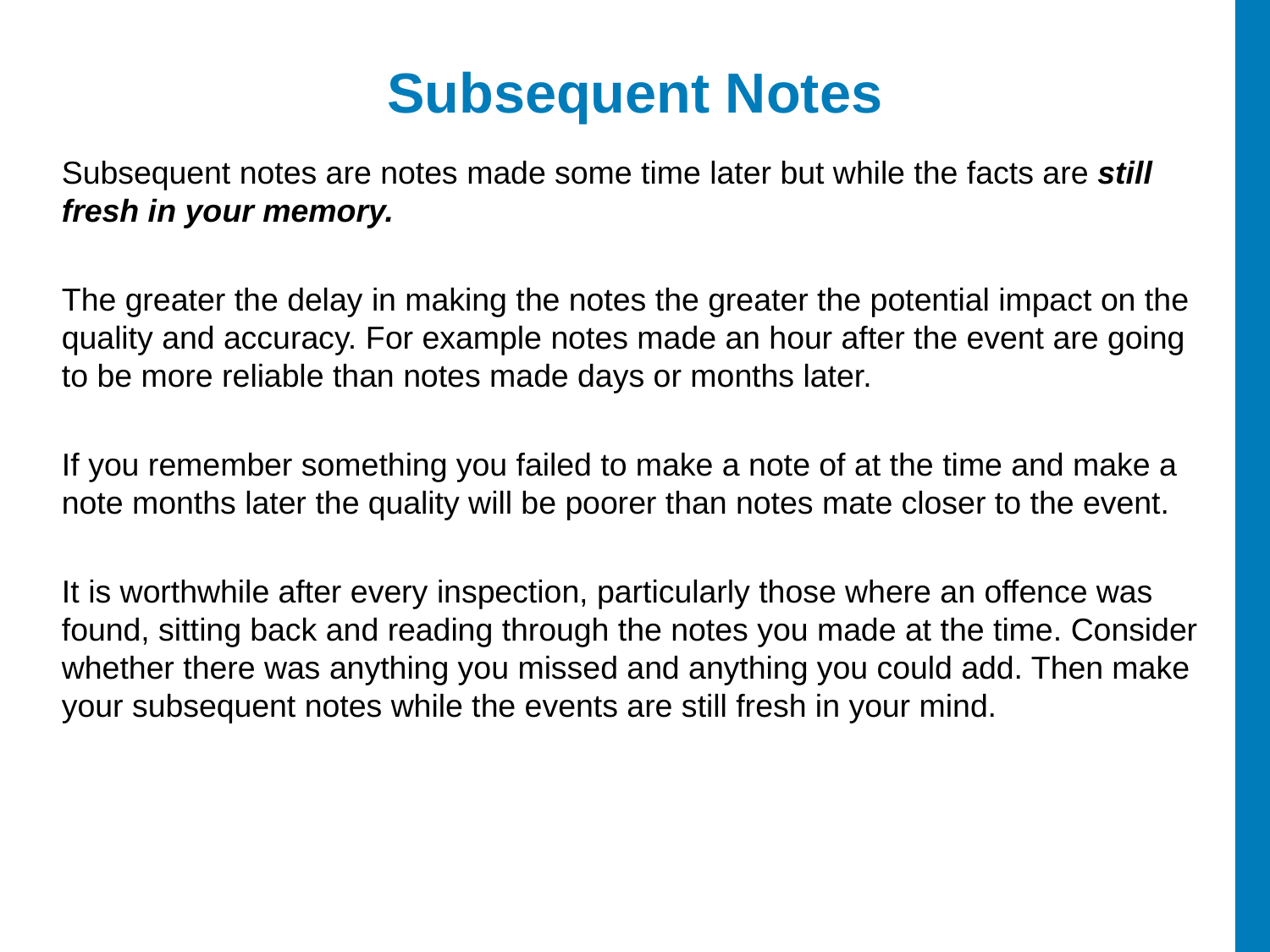

Subsequent Notes
Subsequent notes are notes made some time later but while the facts are still fresh in your memory.

The greater the delay in making the notes the greater the potential impact on the quality and accuracy. For example notes made an hour after the event are going to be more reliable than notes made days or months later.

If you remember something you failed to make a note of at the time and make a note months later the quality will be poorer than notes mate closer to the event.

It is worthwhile after every inspection, particularly those where an offence was found, sitting back and reading through the notes you made at the time. Consider whether there was anything you missed and anything you could add. Then make your subsequent notes while the events are still fresh in your mind.